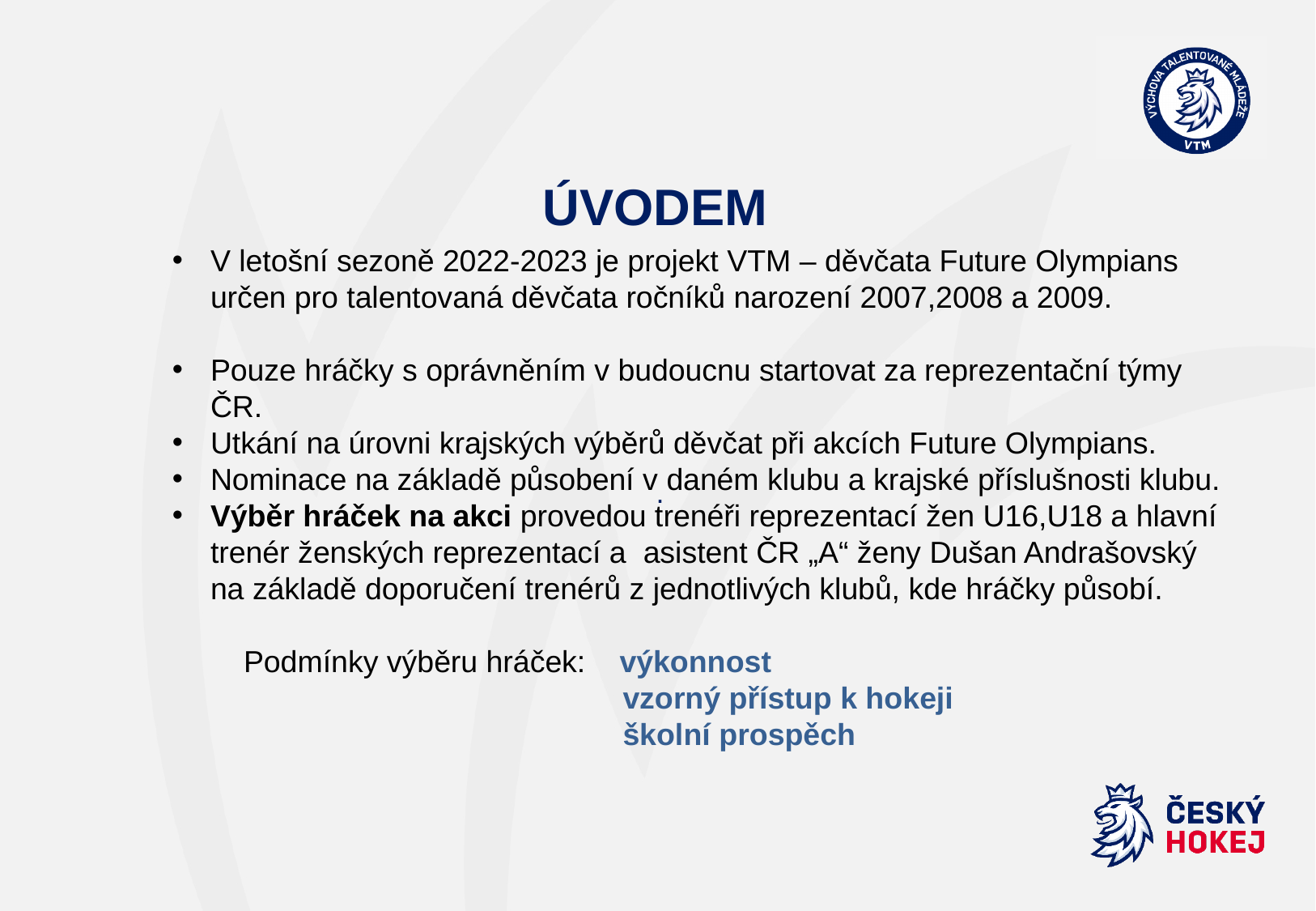

Projekt je určen pro talentované hráče dané věkové kategorie, bez rozdílu klubu.
V letošní sezoně pro ročníky:	2007 U15    a 	2008 U14
Pouze hráči s oprávněním v budoucnu startovat za reprezentační týmy ČR.
V návaznosti na rozhodnutí VV ČSLH se nebudou konat žádné výběrové akce U13 ani U12.
Nadstavba práce v klubech, tréninky a utkání na úrovni krajských výběrů.
Testování nejlepších hráčů v daných kategoriích specialisty z FTVS.
Nominace na základě působení v daném klubu a krajské příslušnosti klubu.
Podmínky výběru:  	výkonnost
			vzorný přístup k hokeji
			školní prospěch
.
ÚVODEM
V letošní sezoně 2022-2023 je projekt VTM – děvčata Future Olympians určen pro talentovaná děvčata ročníků narození 2007,2008 a 2009.
Pouze hráčky s oprávněním v budoucnu startovat za reprezentační týmy ČR.
Utkání na úrovni krajských výběrů děvčat při akcích Future Olympians.
Nominace na základě působení v daném klubu a krajské příslušnosti klubu.
Výběr hráček na akci provedou trenéři reprezentací žen U16,U18 a hlavní trenér ženských reprezentací a  asistent ČR „A“ ženy Dušan Andrašovský na základě doporučení trenérů z jednotlivých klubů, kde hráčky působí.

Podmínky výběru hráček:    výkonnost
		 	   vzorný přístup k hokeji
		 	   školní prospěch

.